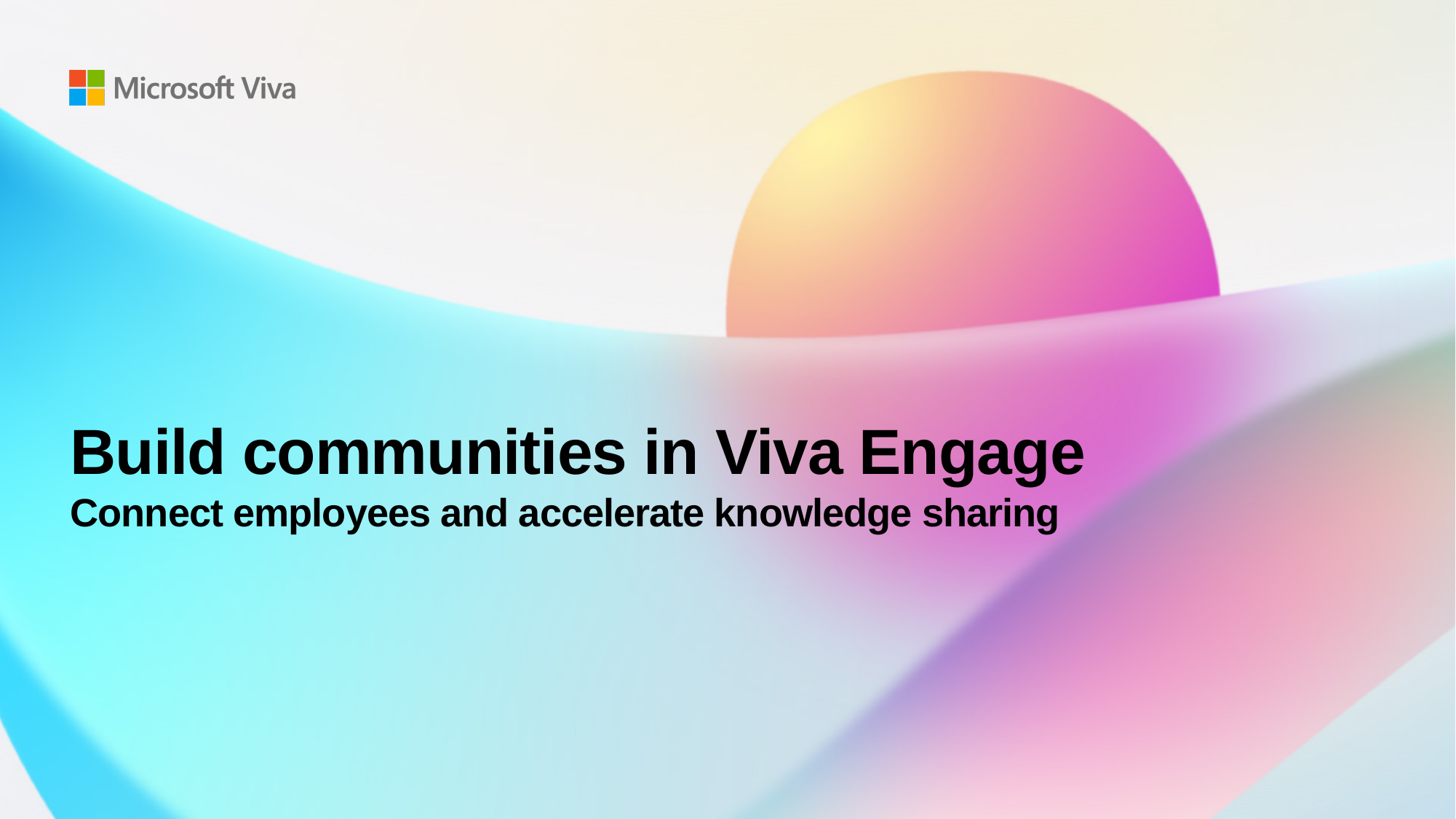

# Build communities in Viva Engage Connect employees and accelerate knowledge sharing